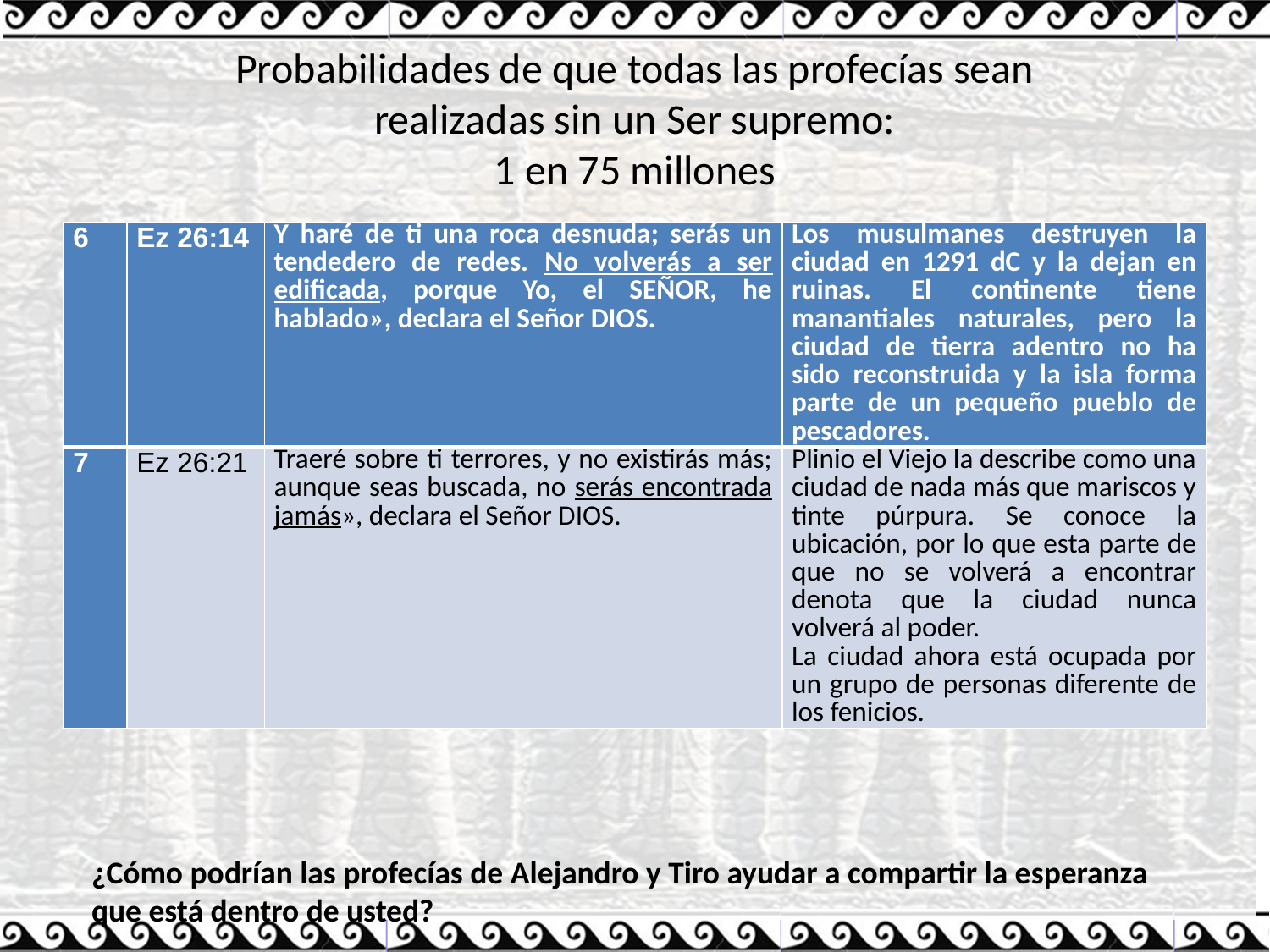

# Probabilidades de que todas las profecías sean realizadas sin un Ser supremo: 1 en 75 millones
| 6 | Ez 26:14 | Y haré de ti una roca desnuda; serás un tendedero de redes. No volverás a ser edificada, porque Yo, el SEÑOR, he hablado», declara el Señor DIOS. | Los musulmanes destruyen la ciudad en 1291 dC y la dejan en ruinas. El continente tiene manantiales naturales, pero la ciudad de tierra adentro no ha sido reconstruida y la isla forma parte de un pequeño pueblo de pescadores. |
| --- | --- | --- | --- |
| 7 | Ez 26:21 | Traeré sobre ti terrores, y no existirás más; aunque seas buscada, no serás encontrada jamás», declara el Señor DIOS. | Plinio el Viejo la describe como una ciudad de nada más que mariscos y tinte púrpura. Se conoce la ubicación, por lo que esta parte de que no se volverá a encontrar denota que la ciudad nunca volverá al poder. La ciudad ahora está ocupada por un grupo de personas diferente de los fenicios. |
¿Cómo podrían las profecías de Alejandro y Tiro ayudar a compartir la esperanza que está dentro de usted?